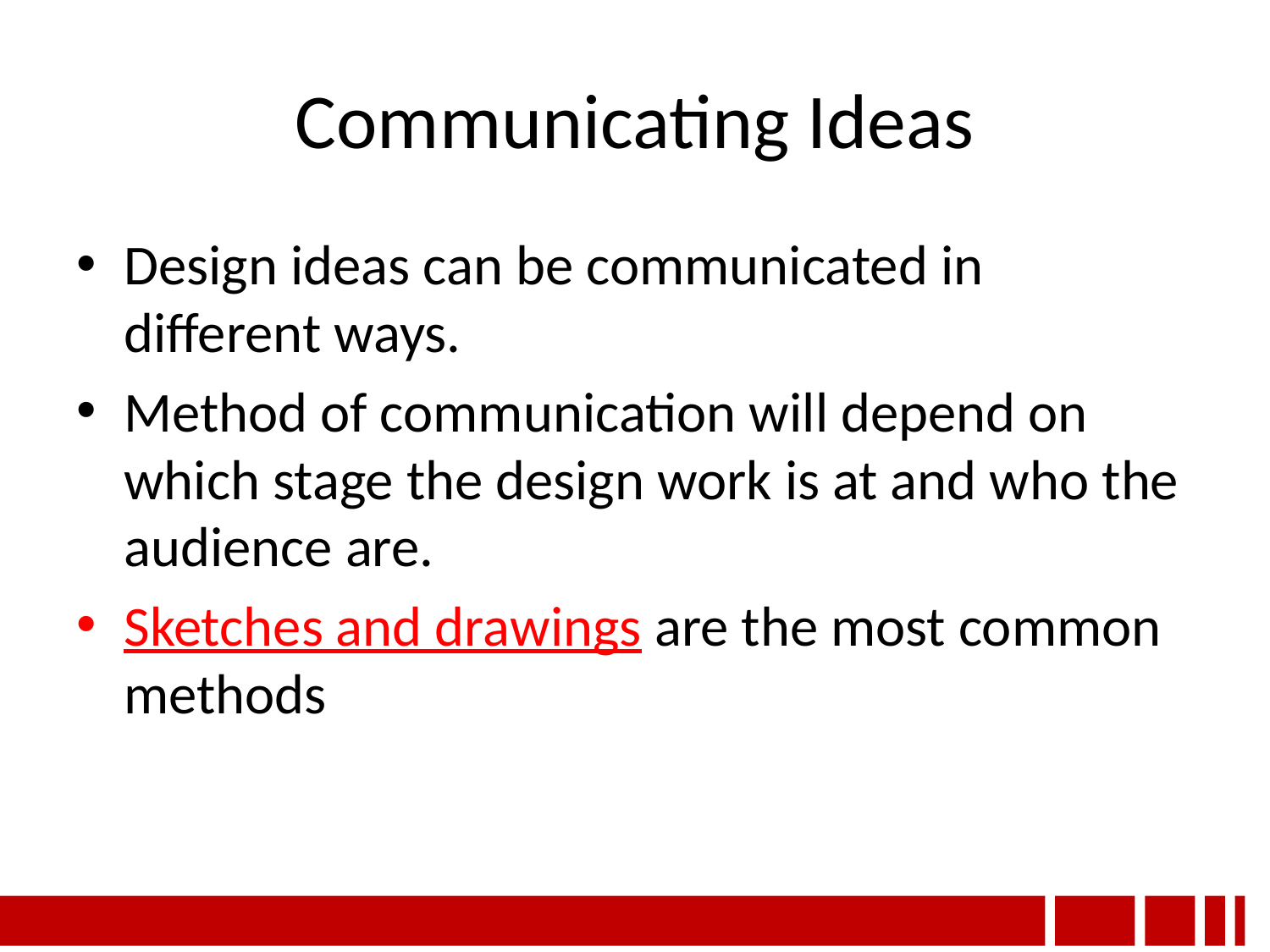

# Communicating Ideas
Design ideas can be communicated in different ways.
Method of communication will depend on which stage the design work is at and who the audience are.
Sketches and drawings are the most common methods